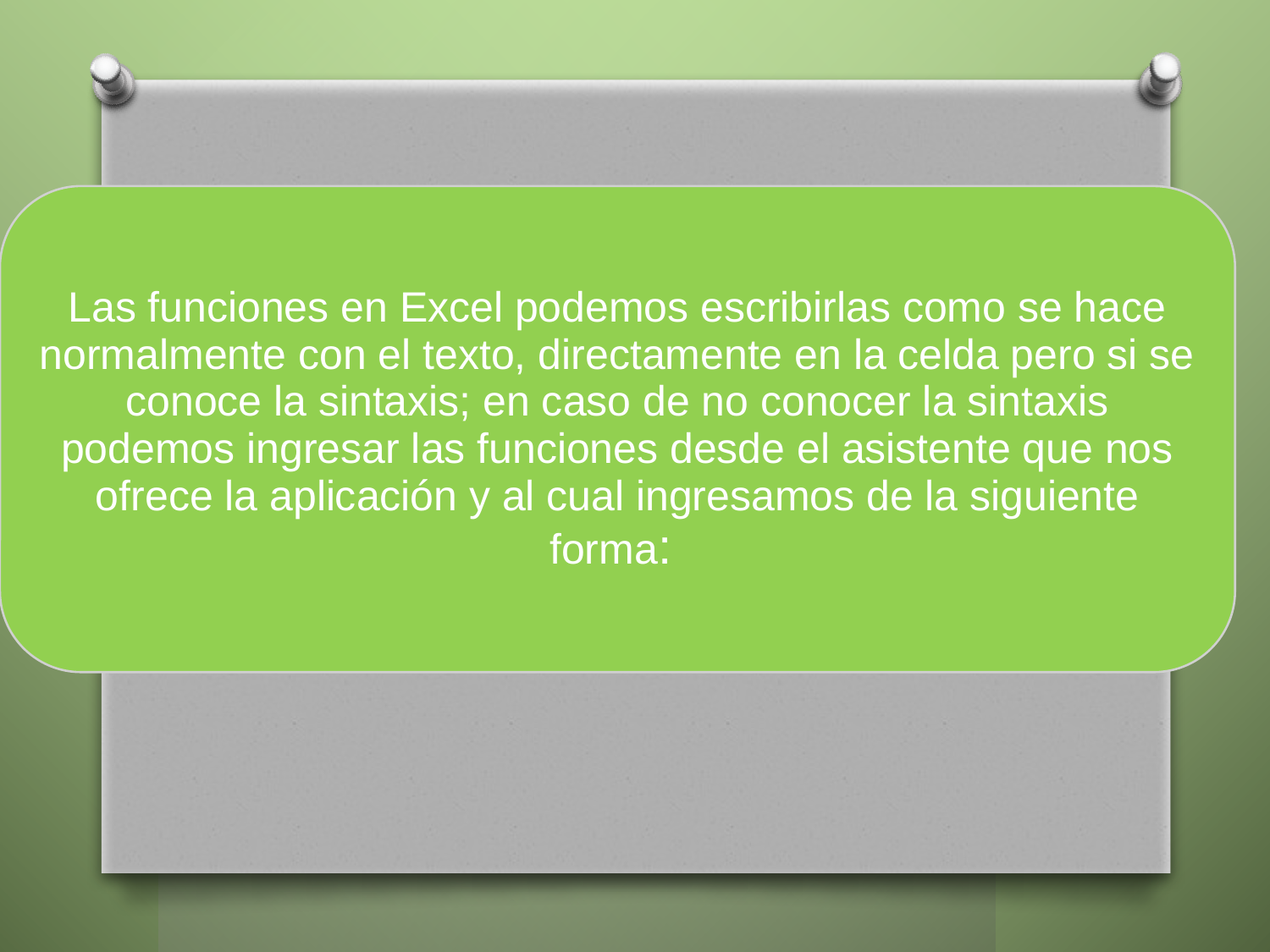

Las funciones en Excel podemos escribirlas como se hace normalmente con el texto, directamente en la celda pero si se conoce la sintaxis; en caso de no conocer la sintaxis podemos ingresar las funciones desde el asistente que nos ofrece la aplicación y al cual ingresamos de la siguiente forma: